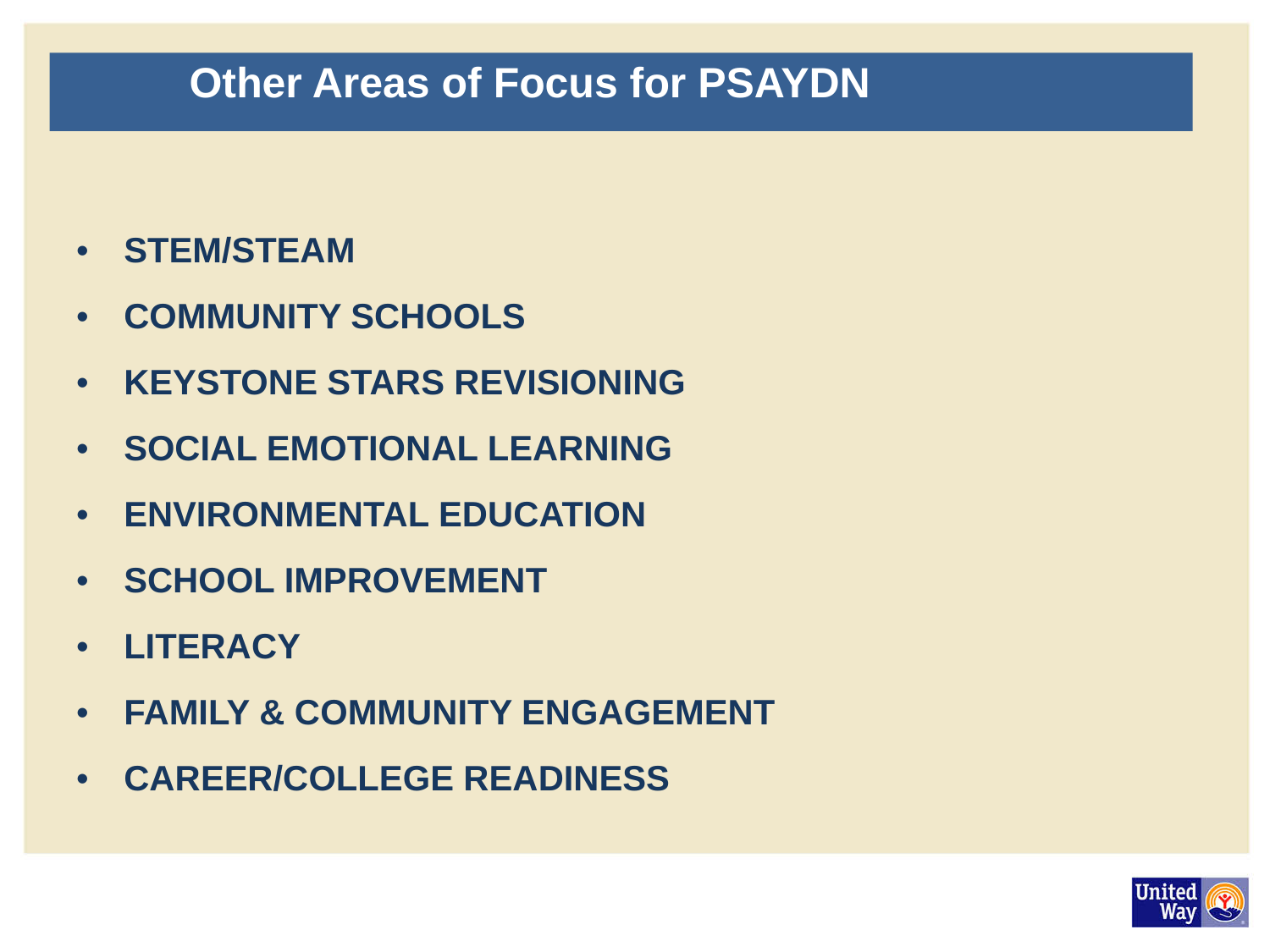

Other Areas of Focus for PSAYDN

STEM/STEAM
COMMUNITY SCHOOLS
KEYSTONE STARS REVISIONING
SOCIAL EMOTIONAL LEARNING
ENVIRONMENTAL EDUCATION
SCHOOL IMPROVEMENT
LITERACY
FAMILY & COMMUNITY ENGAGEMENT
CAREER/COLLEGE READINESS